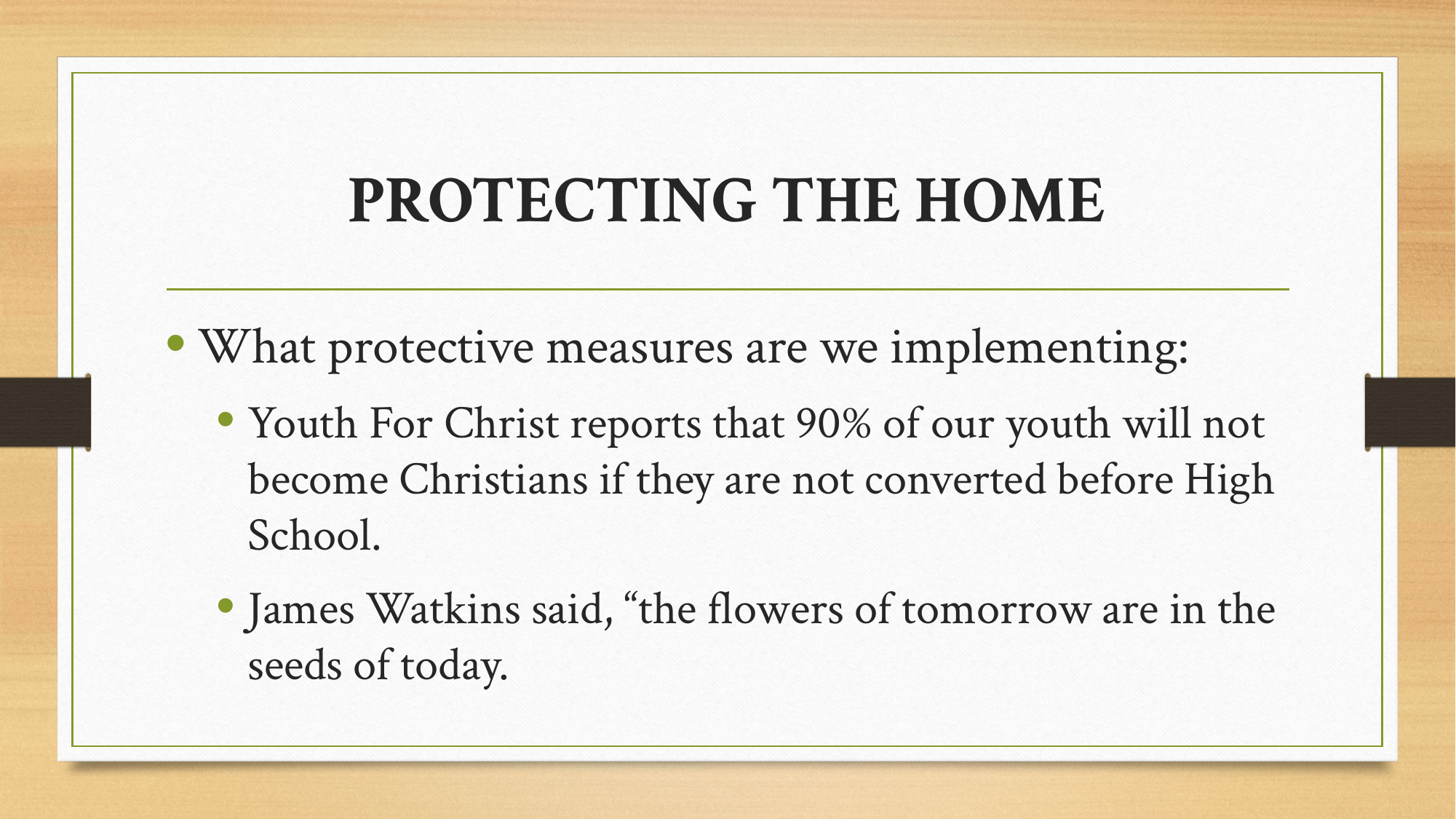

# PROTECTING THE HOME
What protective measures are we implementing:
Youth For Christ reports that 90% of our youth will not become Christians if they are not converted before High School.
James Watkins said, “the flowers of tomorrow are in the seeds of today.